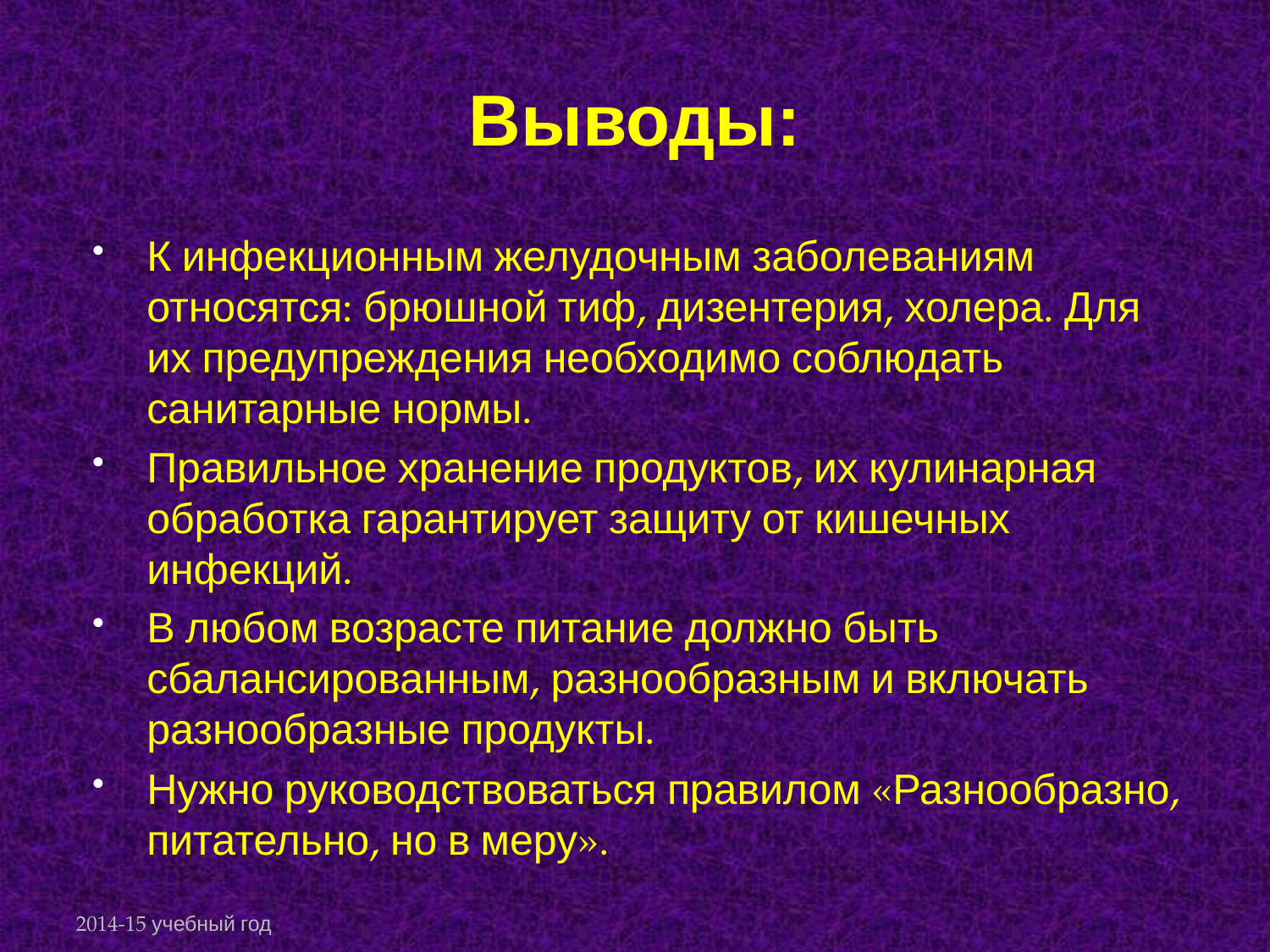

# Выводы:
К инфекционным желудочным заболеваниям относятся: брюшной тиф, дизентерия, холера. Для их предупреждения необходимо соблюдать санитарные нормы.
Правильное хранение продуктов, их кулинарная обработка гарантирует защиту от кишечных инфекций.
В любом возрасте питание должно быть сбалансированным, разнообразным и включать разнообразные продукты.
Нужно руководствоваться правилом «Разнообразно, питательно, но в меру».

2014-15 учебный год